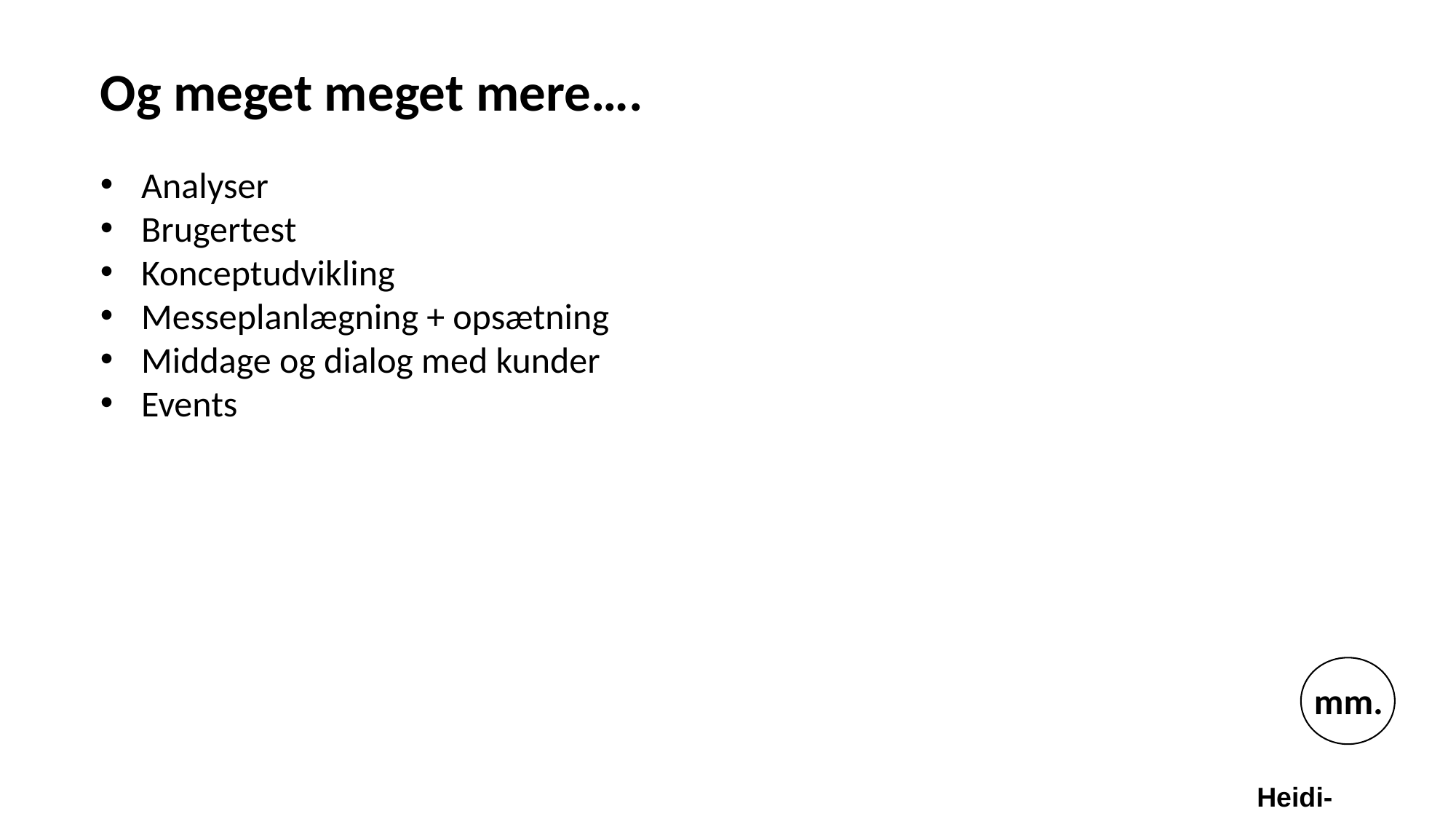

Og meget meget mere….

Analyser
Brugertest
Konceptudvikling
Messeplanlægning + opsætning
Middage og dialog med kunder
Events

mm.
Heidi-Lykke.dk
Heidi-Lykke.dk